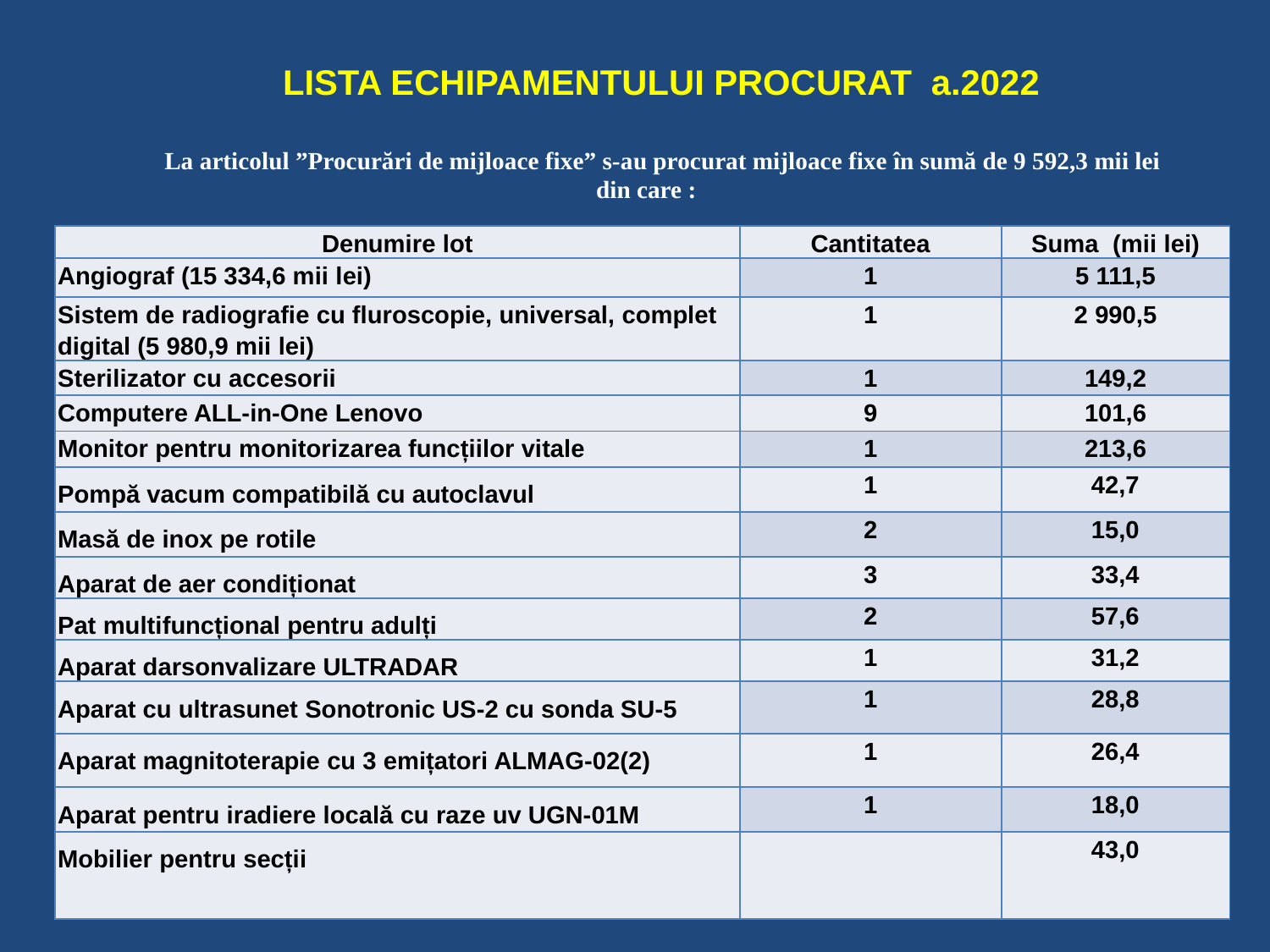

# LISTA ECHIPAMENTULUI PROCURAT  a.2022

       La articolul ”Procurări de mijloace fixe” s-au procurat mijloace fixe în sumă de 9 592,3 mii lei din care :
| Denumire lot | Cantitatea | Suma (mii lei) |
| --- | --- | --- |
| Angiograf (15 334,6 mii lei) | 1 | 5 111,5 |
| Sistem de radiografie cu fluroscopie, universal, complet digital (5 980,9 mii lei) | 1 | 2 990,5 |
| Sterilizator cu accesorii | 1 | 149,2 |
| Computere ALL-in-One Lenovo | 9 | 101,6 |
| Monitor pentru monitorizarea funcțiilor vitale | 1 | 213,6 |
| Pompă vacum compatibilă cu autoclavul | 1 | 42,7 |
| Masă de inox pe rotile | 2 | 15,0 |
| Aparat de aer condiționat | 3 | 33,4 |
| Pat multifuncțional pentru adulți | 2 | 57,6 |
| Aparat darsonvalizare ULTRADAR | 1 | 31,2 |
| Aparat cu ultrasunet Sonotronic US-2 cu sonda SU-5 | 1 | 28,8 |
| Aparat magnitoterapie cu 3 emițatori ALMAG-02(2) | 1 | 26,4 |
| Aparat pentru iradiere locală cu raze uv UGN-01M | 1 | 18,0 |
| Mobilier pentru secții |  | 43,0 |